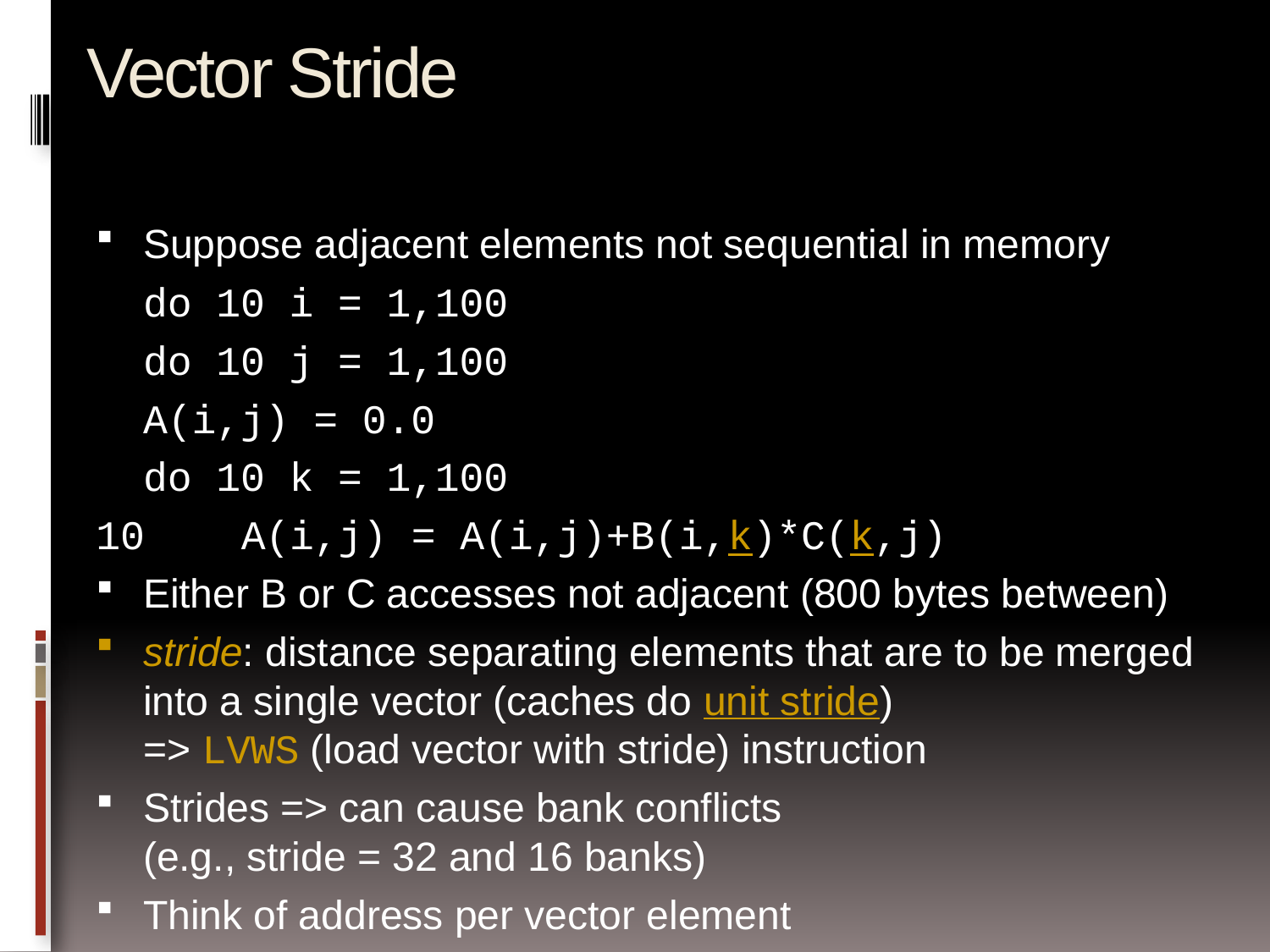

# Vector Stride
Suppose adjacent elements not sequential in memory
	do 10 i = 1,100
		do 10 j = 1,100
			A(i,j) = 0.0
			do 10 k = 1,100
10			A(i,j) = A(i,j)+B(i,k)*C(k,j)
Either B or C accesses not adjacent (800 bytes between)
stride: distance separating elements that are to be merged into a single vector (caches do unit stride)
=> LVWS (load vector with stride) instruction
Strides => can cause bank conflicts
(e.g., stride = 32 and 16 banks)
Think of address per vector element